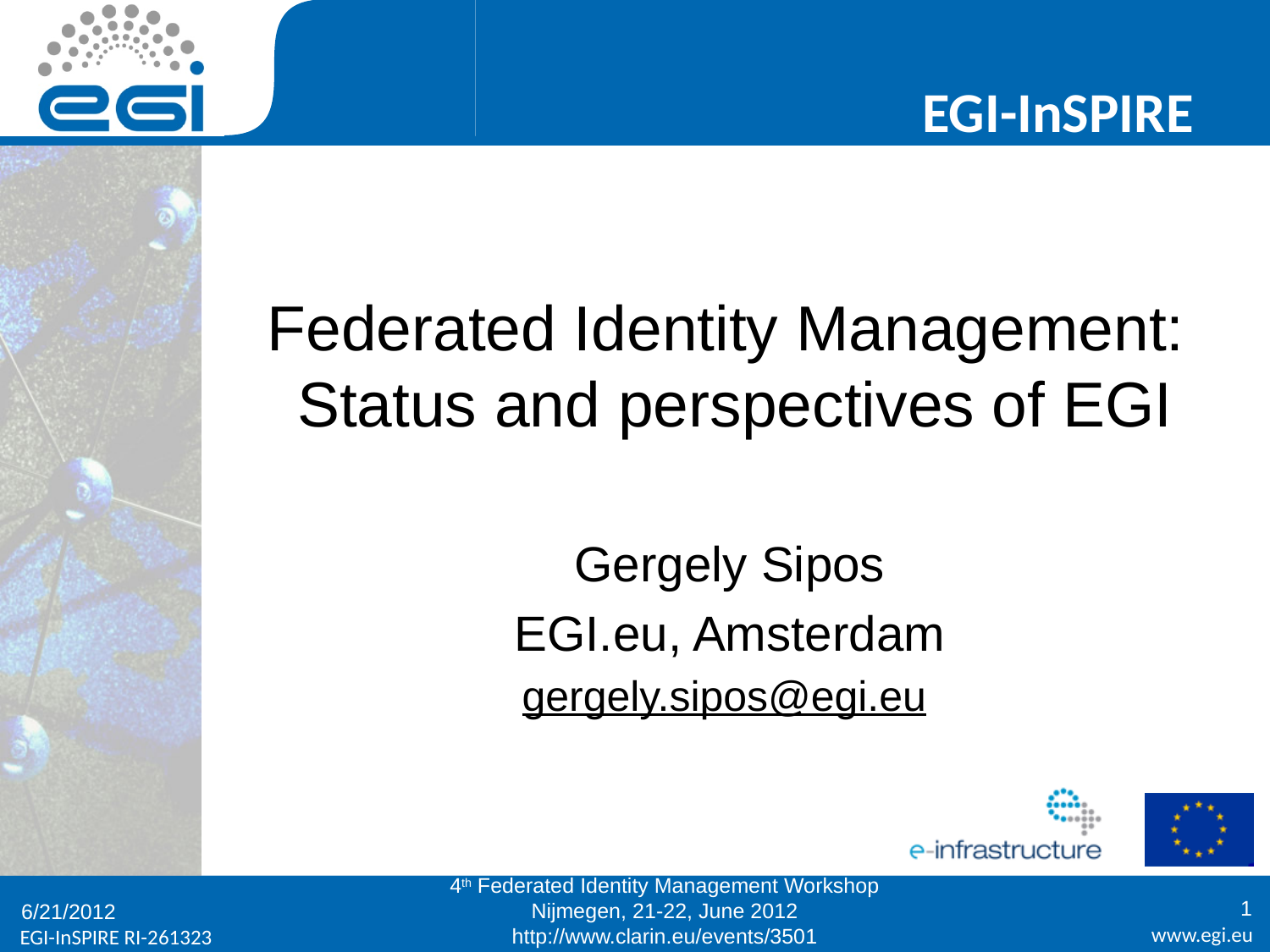

# Federated Identity Management: Status and perspectives of EGI
Gergely Sipos
EGI.eu, Amsterdam
gergely.sipos@egi.eu
4th Federated Identity Management Workshop
Nijmegen, 21-22, June 2012
http://www.clarin.eu/events/3501
1
6/21/2012